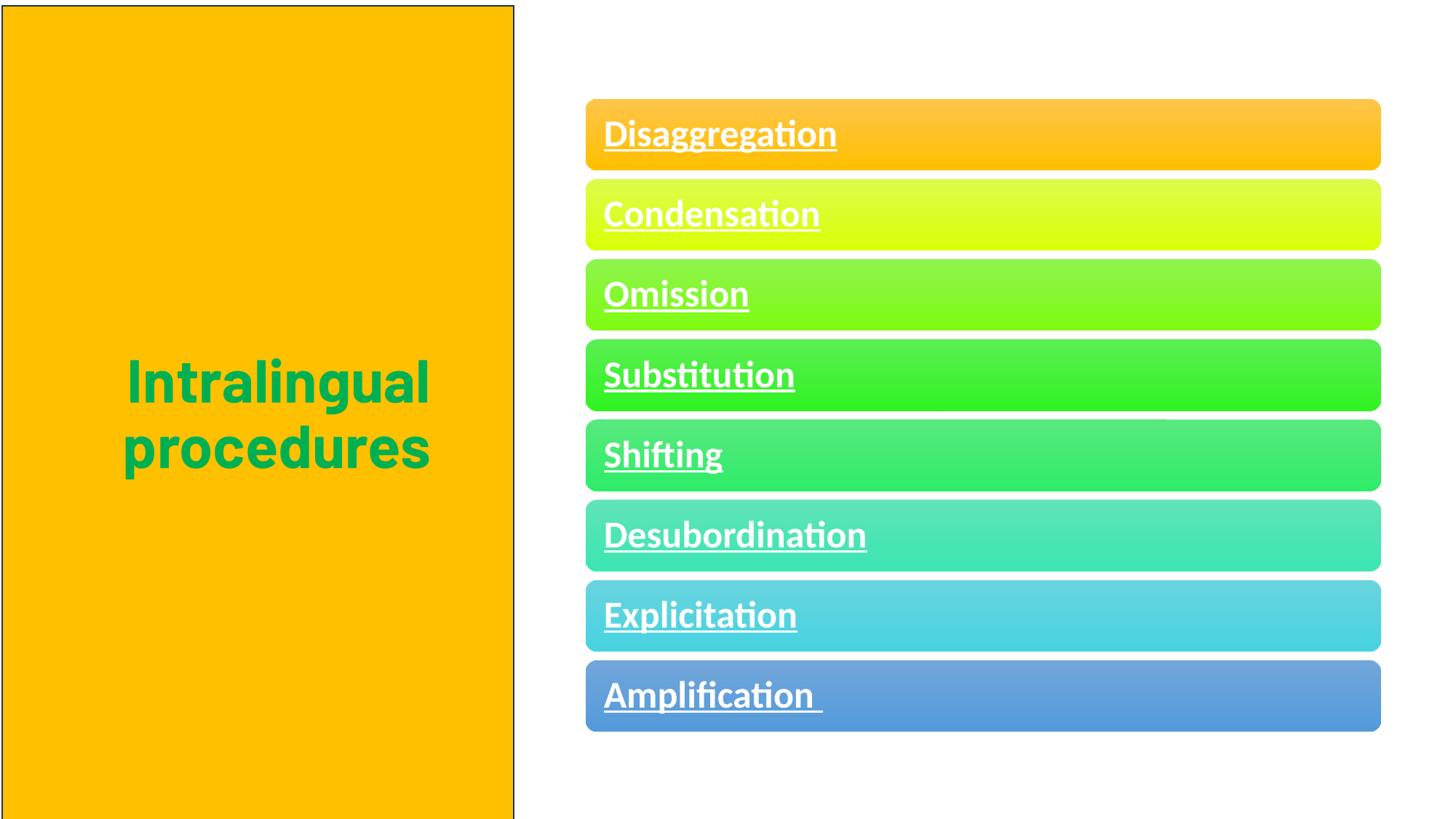

Disaggregation
Condensation
Omission
Substitution
Shifting
Desubordination
Explicitation
Amplification
# Intralingual procedures